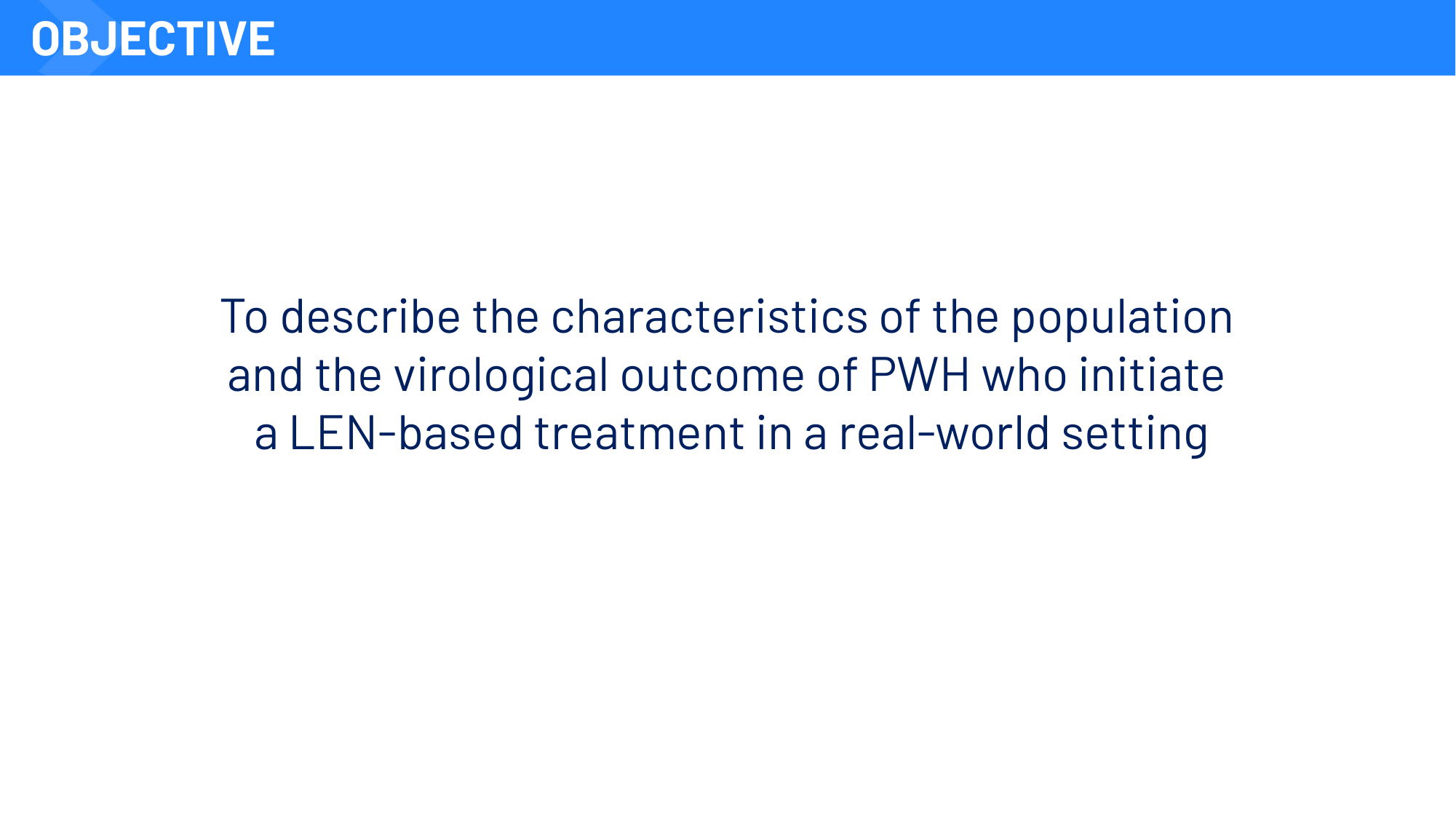

# OBJECTIVE
To describe the characteristics of the population
and the virological outcome of PWH who initiate
a LEN-based treatment in a real-world setting